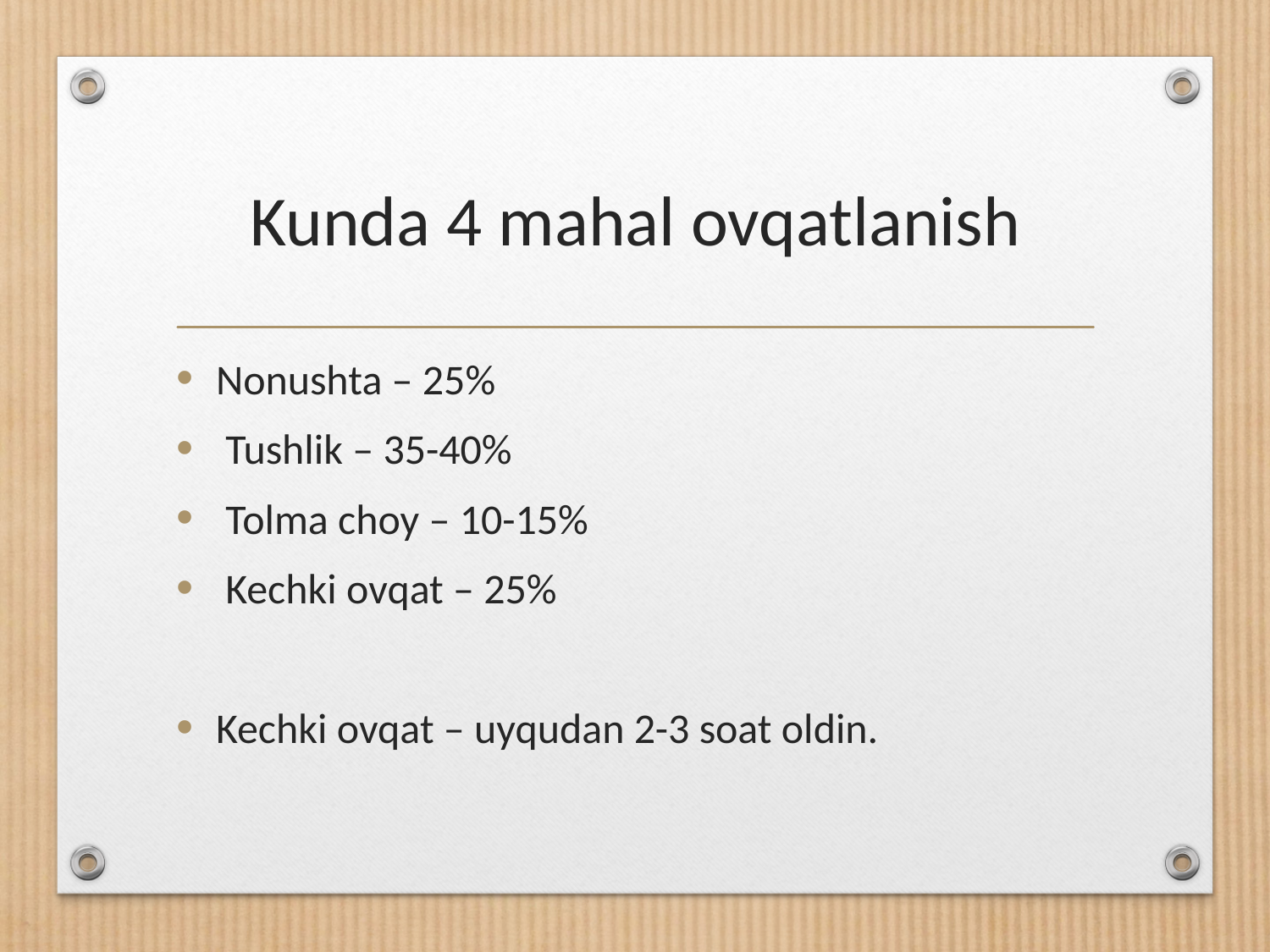

# Kunda 4 mahal ovqatlanish
Nonushta – 25%
 Tushlik – 35-40%
 Tolma choy – 10-15%
 Kechki ovqat – 25%

Kechki ovqat – uyqudan 2-3 soat oldin.